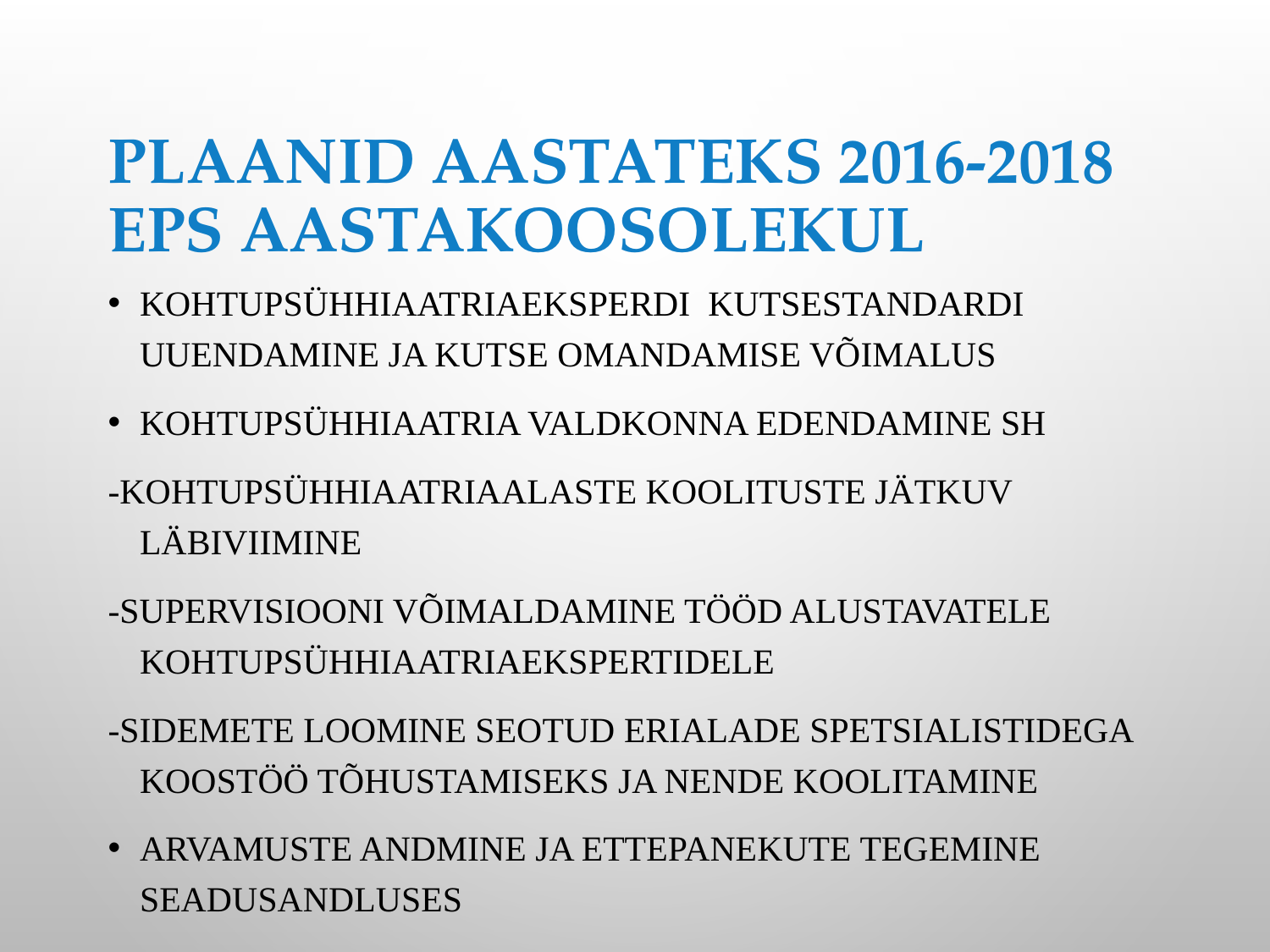

# Plaanid aastateks 2016-2018 EPS aastakoosolekul
Kohtupsühhiaatriaeksperdi  kutsestandardi uuendamine ja kutse omandamise võimalus
Kohtupsühhiaatria valdkonna edendamine sh
-kohtupsühhiaatriaalaste koolituste jätkuv läbiviimine
-supervisiooni võimaldamine tööd alustavatele kohtupsühhiaatriaekspertidele
-sidemete loomine seotud erialade spetsialistidega koostöö tõhustamiseks ja nende koolitamine
Arvamuste andmine ja ettepanekute tegemine seadusandluses